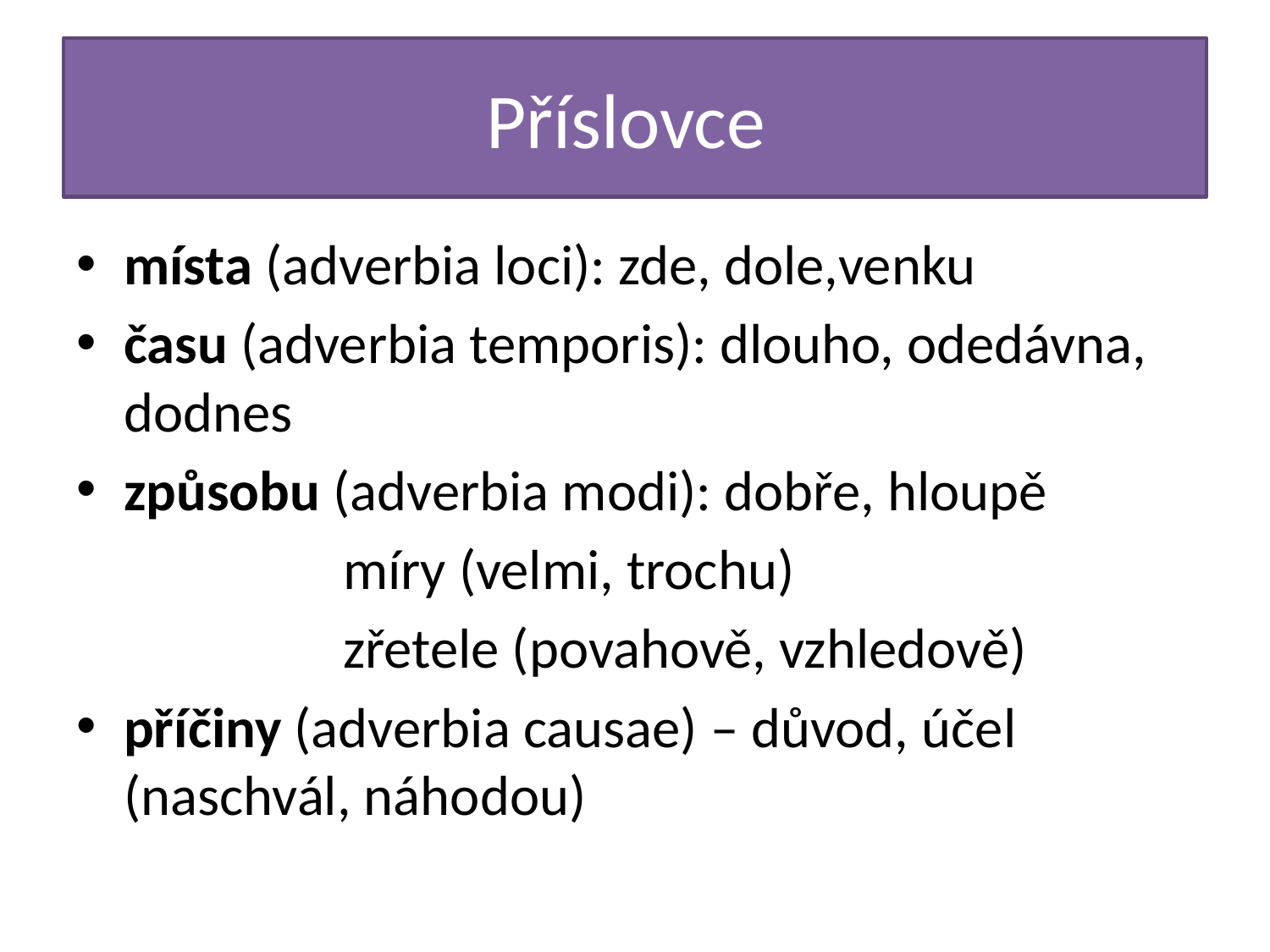

# Příslovce
místa (adverbia loci): zde, dole,venku
času (adverbia temporis): dlouho, odedávna, dodnes
způsobu (adverbia modi): dobře, hloupě
                     míry (velmi, trochu)
                     zřetele (povahově, vzhledově)
příčiny (adverbia causae) – důvod, účel (naschvál, náhodou)